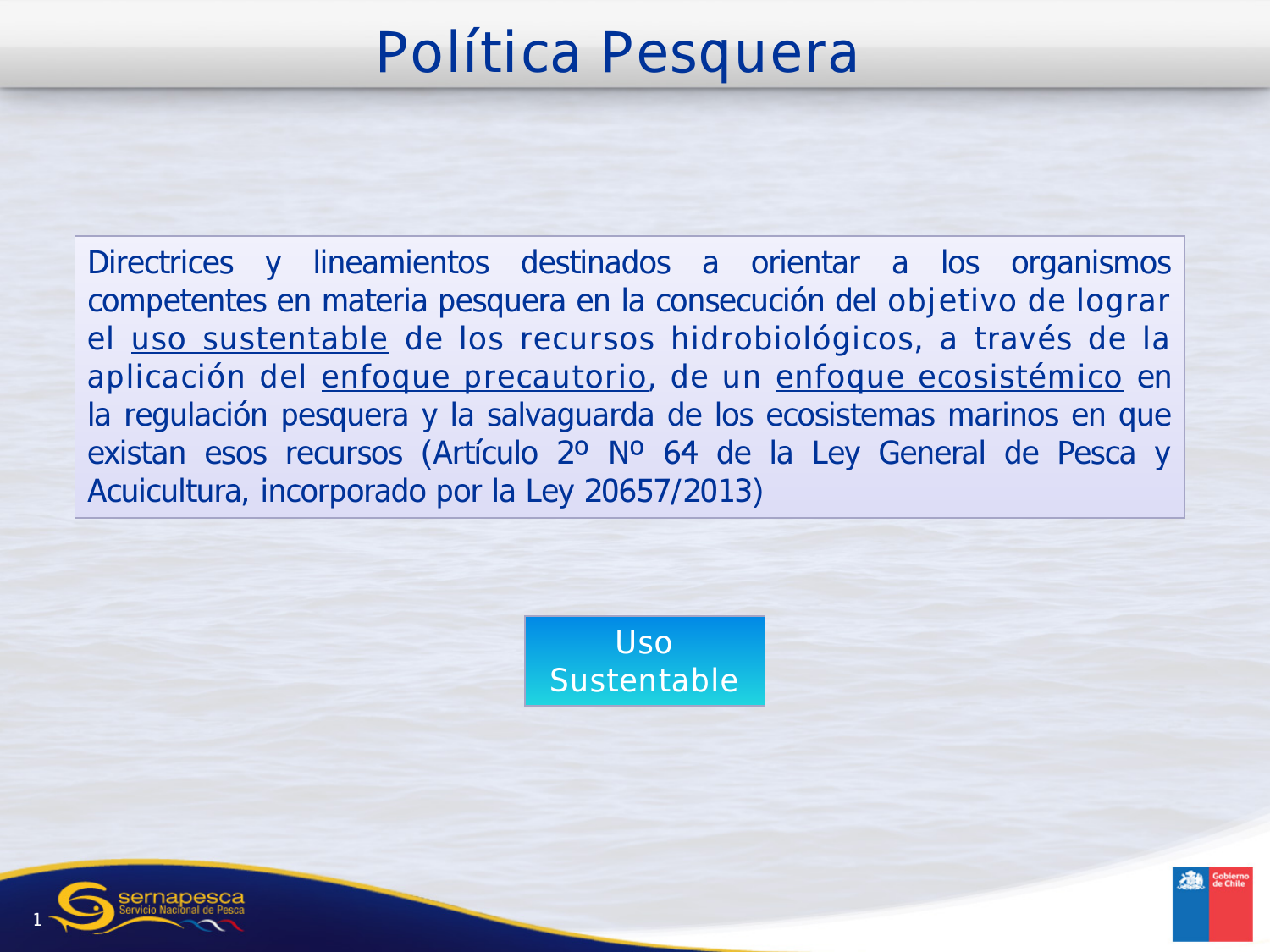

Política Pesquera
Directrices y lineamientos destinados a orientar a los organismos competentes en materia pesquera en la consecución del objetivo de lograr el uso sustentable de los recursos hidrobiológicos, a través de la aplicación del enfoque precautorio, de un enfoque ecosistémico en la regulación pesquera y la salvaguarda de los ecosistemas marinos en que existan esos recursos (Artículo 2º Nº 64 de la Ley General de Pesca y Acuicultura, incorporado por la Ley 20657/2013)
Uso Sustentable
1